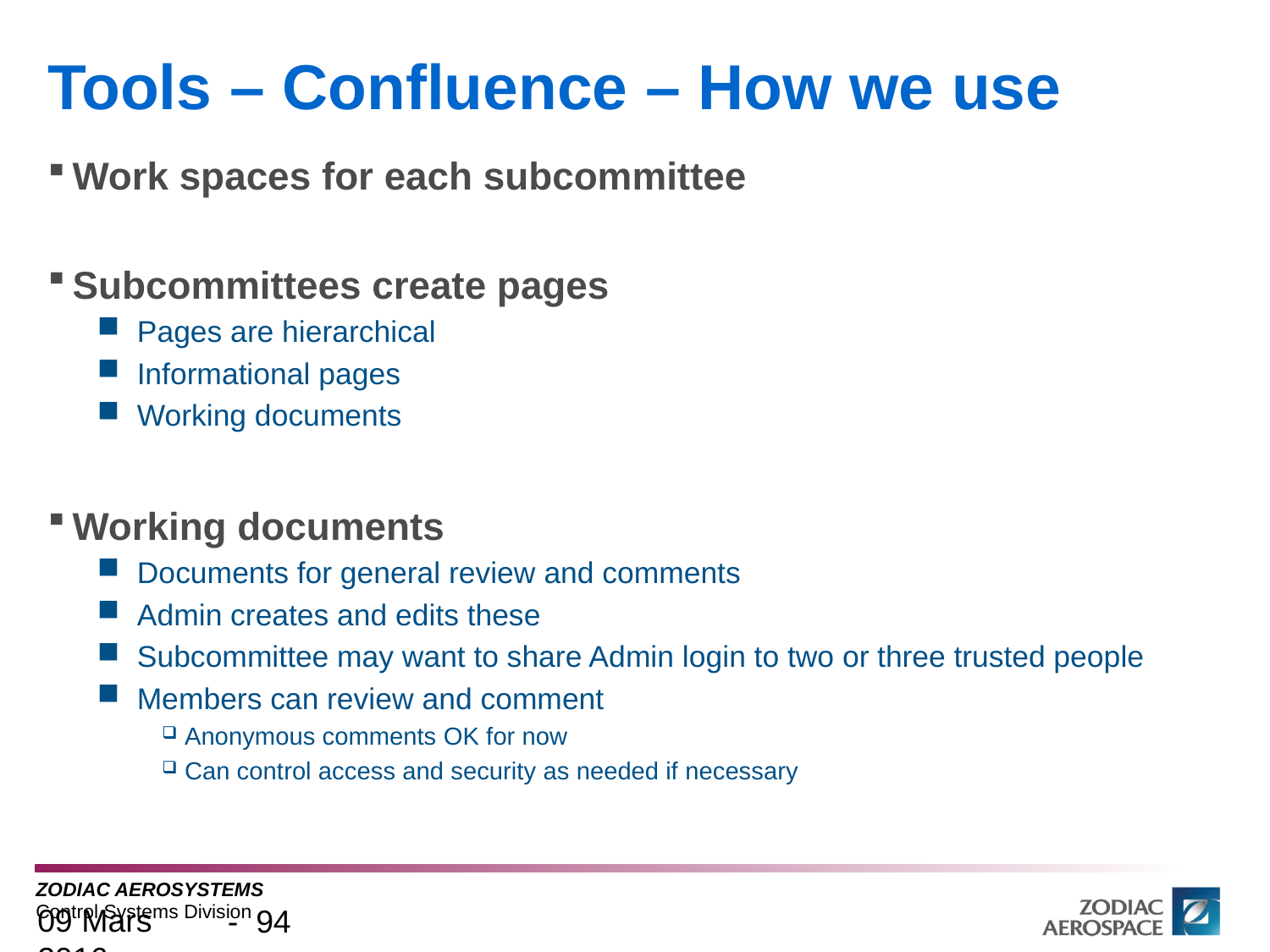

# Tools – Confluence – How we use
Work spaces for each subcommittee

Subcommittees create pages
Pages are hierarchical
Informational pages
Working documents

Working documents
Documents for general review and comments
Admin creates and edits these
Subcommittee may want to share Admin login to two or three trusted people
Members can review and comment
Anonymous comments OK for now
Can control access and security as needed if necessary

09 Mars 2016
-  94 -